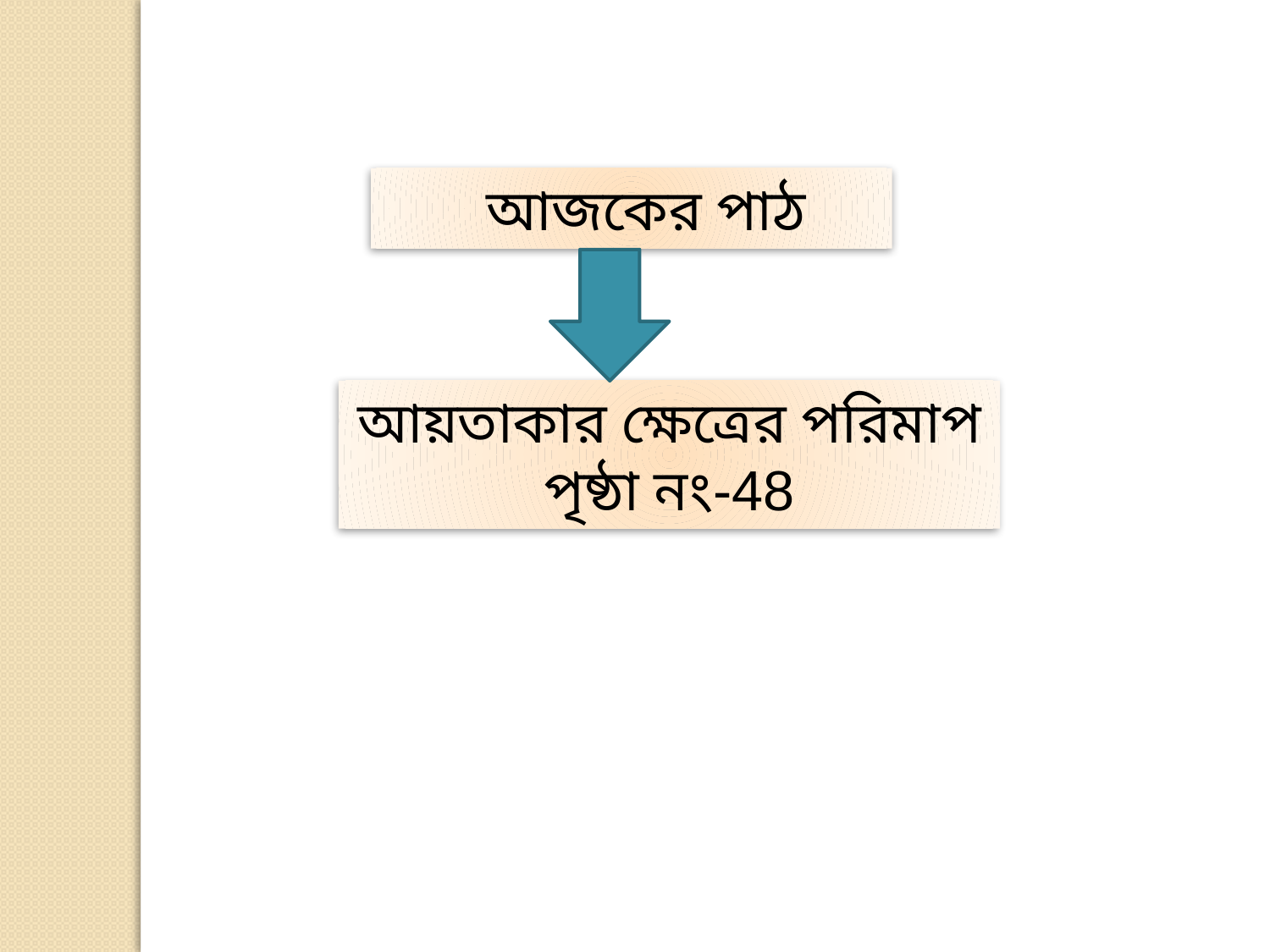

আজকের পাঠ

আয়তাকার ক্ষেত্রের পরিমাপ
পৃষ্ঠা নং-48